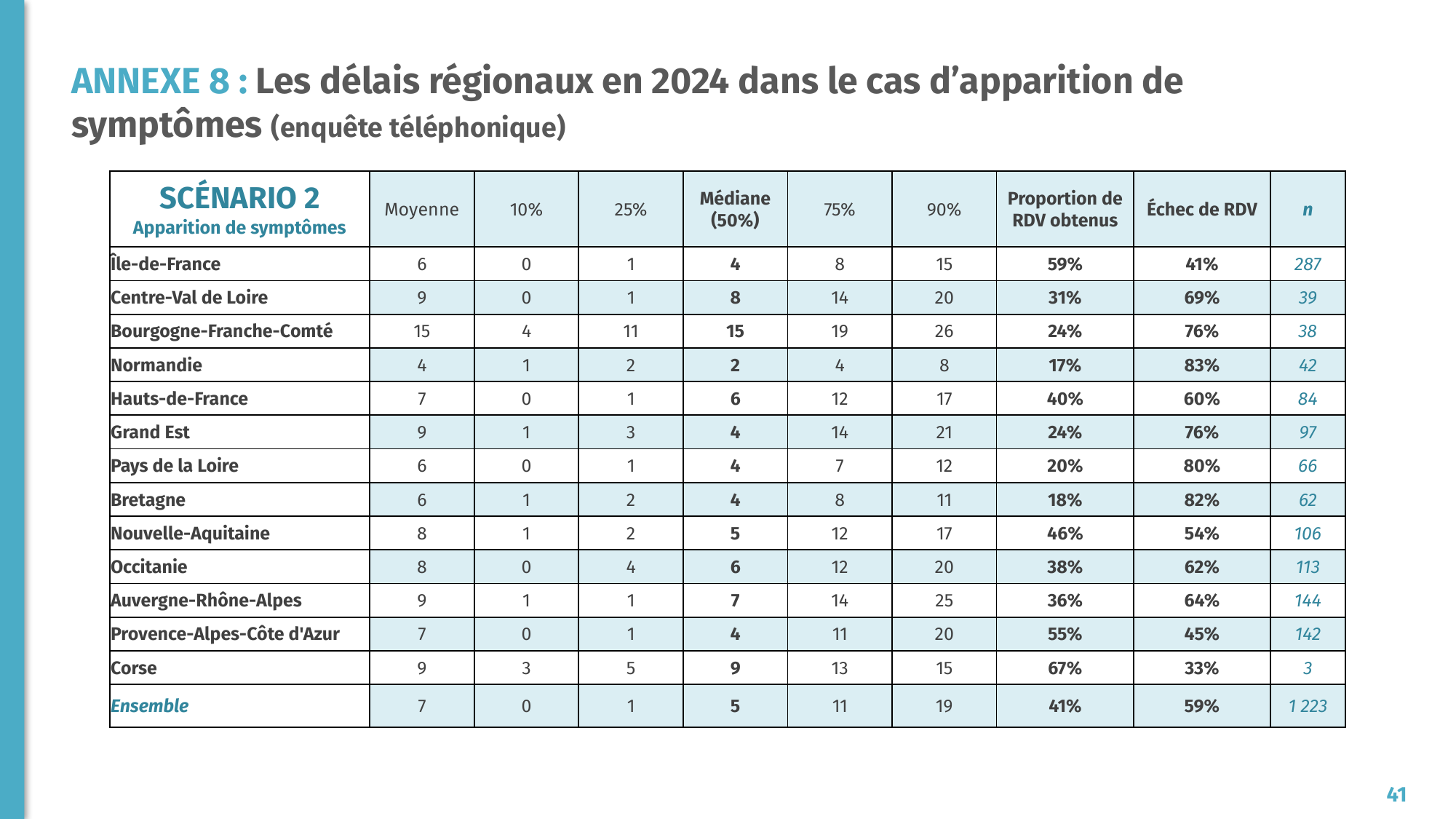

# Annexe 8 : Les délais régionaux en 2024 dans le cas d’apparition de symptômes (enquête téléphonique)
| scénario 2 Apparition de symptômes | Moyenne | 10% | 25% | Médiane (50%) | 75% | 90% | Proportion de RDV obtenus | Échec de RDV | n |
| --- | --- | --- | --- | --- | --- | --- | --- | --- | --- |
| Île-de-France | 6 | 0 | 1 | 4 | 8 | 15 | 59% | 41% | 287 |
| Centre-Val de Loire | 9 | 0 | 1 | 8 | 14 | 20 | 31% | 69% | 39 |
| Bourgogne-Franche-Comté | 15 | 4 | 11 | 15 | 19 | 26 | 24% | 76% | 38 |
| Normandie | 4 | 1 | 2 | 2 | 4 | 8 | 17% | 83% | 42 |
| Hauts-de-France | 7 | 0 | 1 | 6 | 12 | 17 | 40% | 60% | 84 |
| Grand Est | 9 | 1 | 3 | 4 | 14 | 21 | 24% | 76% | 97 |
| Pays de la Loire | 6 | 0 | 1 | 4 | 7 | 12 | 20% | 80% | 66 |
| Bretagne | 6 | 1 | 2 | 4 | 8 | 11 | 18% | 82% | 62 |
| Nouvelle-Aquitaine | 8 | 1 | 2 | 5 | 12 | 17 | 46% | 54% | 106 |
| Occitanie | 8 | 0 | 4 | 6 | 12 | 20 | 38% | 62% | 113 |
| Auvergne-Rhône-Alpes | 9 | 1 | 1 | 7 | 14 | 25 | 36% | 64% | 144 |
| Provence-Alpes-Côte d'Azur | 7 | 0 | 1 | 4 | 11 | 20 | 55% | 45% | 142 |
| Corse | 9 | 3 | 5 | 9 | 13 | 15 | 67% | 33% | 3 |
| Ensemble | 7 | 0 | 1 | 5 | 11 | 19 | 41% | 59% | 1 223 |
41